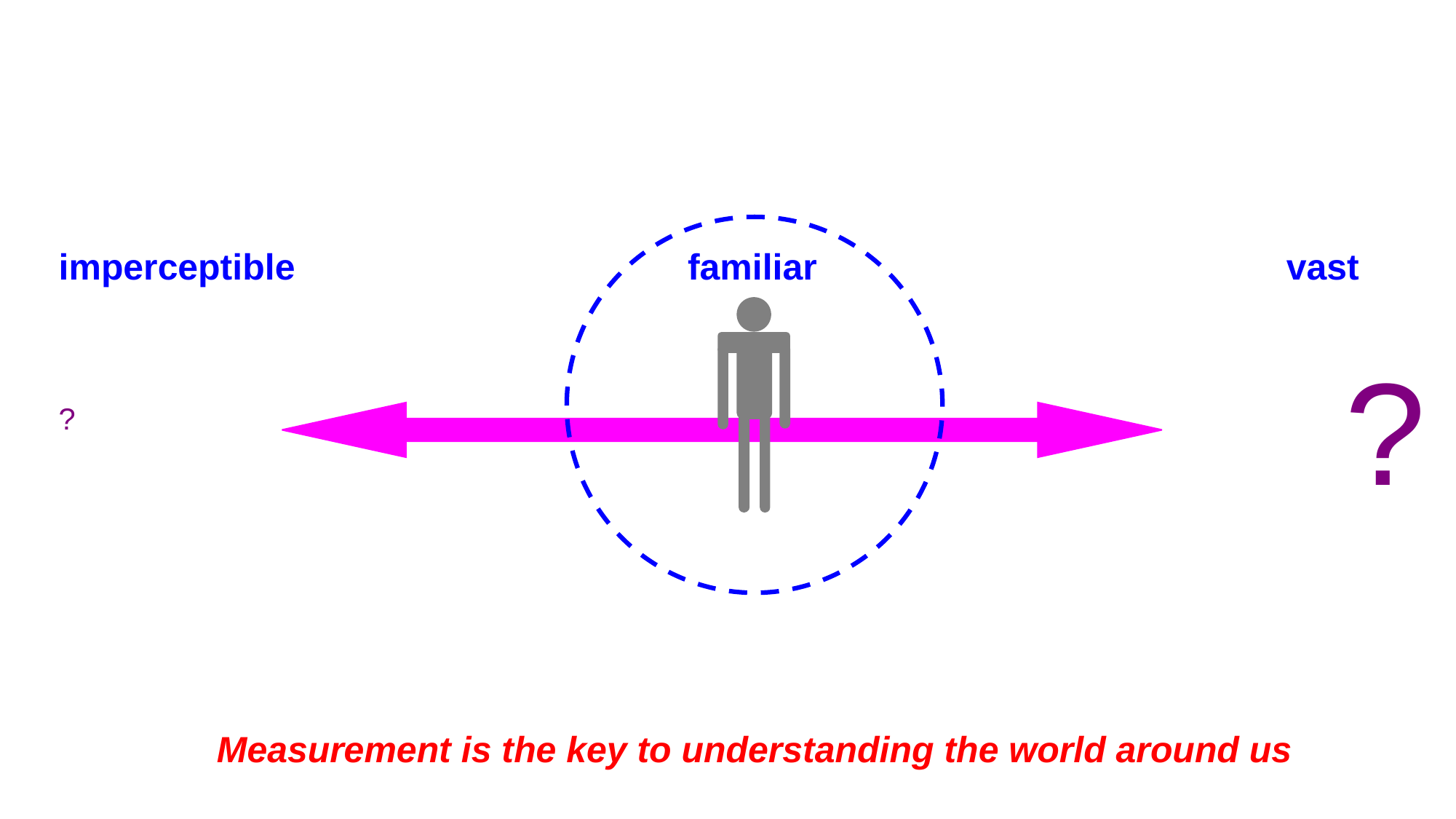

imperceptible

familiar
vast

?
?

Measurement is the key to understanding the world around us